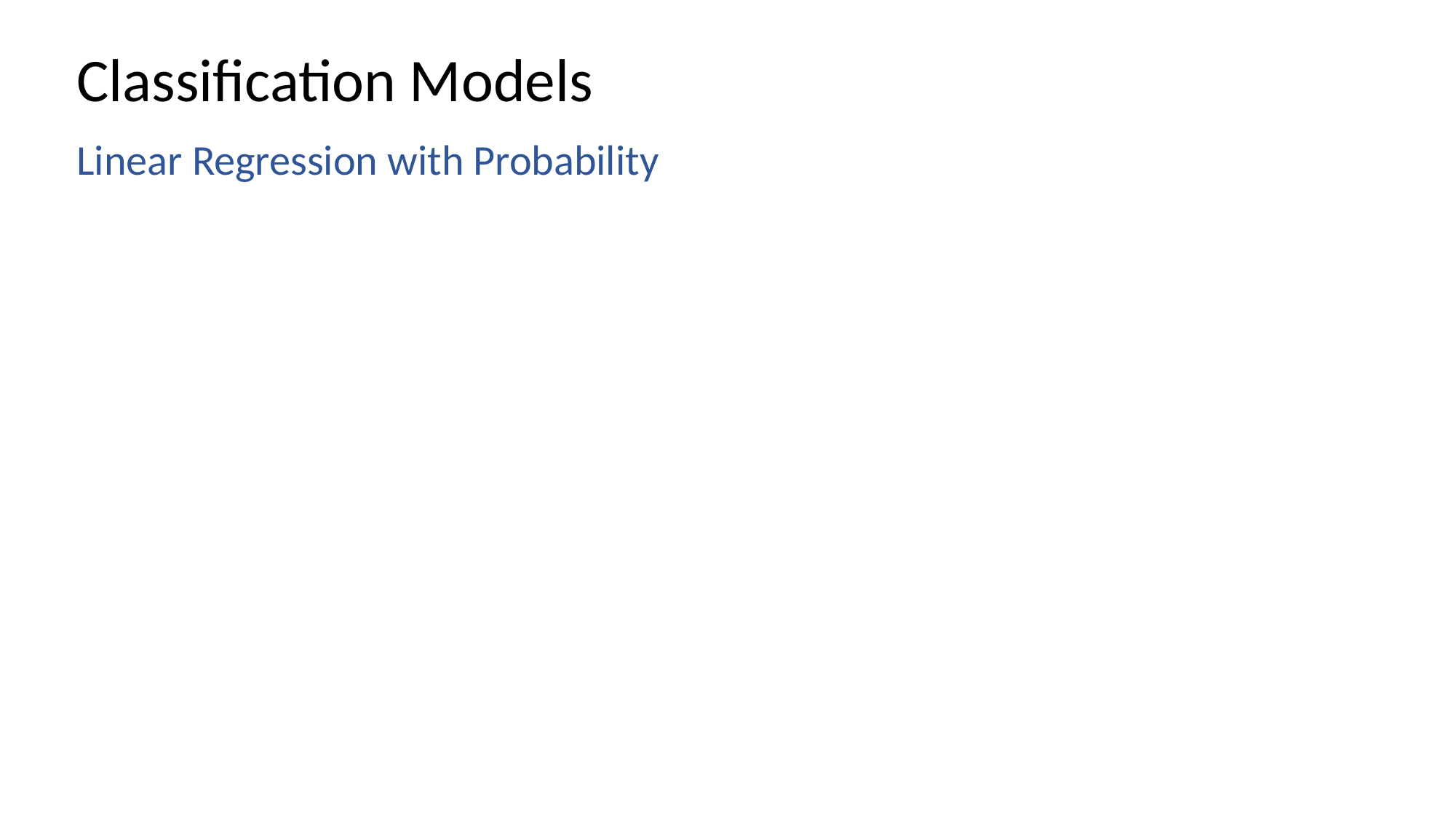

# Classification Models
Linear Regression with Probability